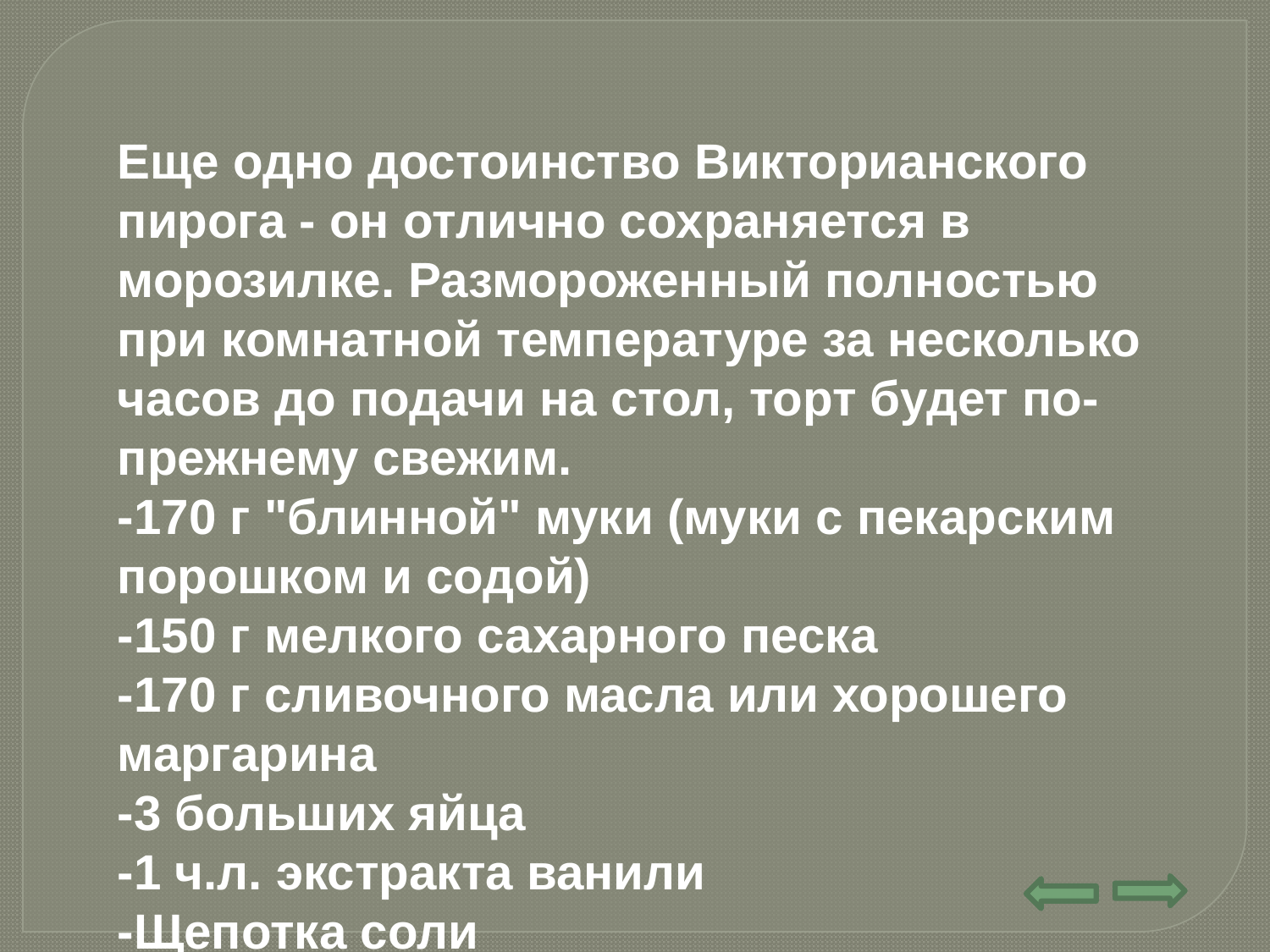

Еще одно достоинство Викторианского пирога - он отлично сохраняется в морозилке. Размороженный полностью при комнатной температуре за несколько часов до подачи на стол, торт будет по-прежнему свежим.
-170 г "блинной" муки (муки с пекарским порошком и содой)
-150 г мелкого сахарного песка
-170 г сливочного масла или хорошего маргарина
-3 больших яйца
-1 ч.л. экстракта ванили
-Щепотка соли
-Несколько ст.л. малинового джема (или другого с кисловатым вкусом)
-Жирные сливки для взбивания или сливочное масло